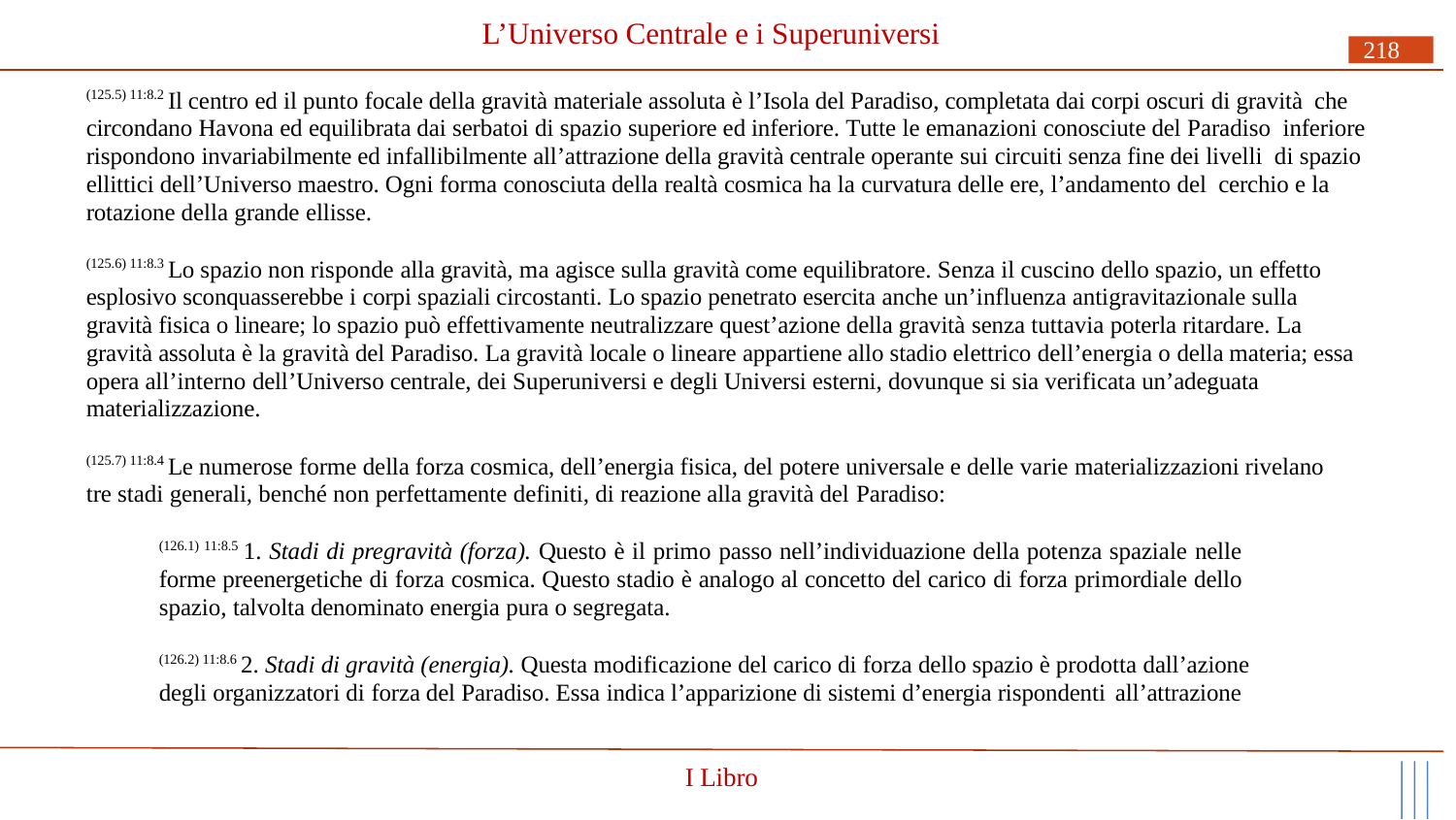

# L’Universo Centrale e i Superuniversi
218

(125.5) 11:8.2 Il centro ed il punto focale della gravità materiale assoluta è l’Isola del Paradiso, completata dai corpi oscuri di gravità  che circondano Havona ed equilibrata dai serbatoi di spazio superiore ed inferiore. Tutte le emanazioni conosciute del Paradiso  inferiore rispondono invariabilmente ed infallibilmente all’attrazione della gravità centrale operante sui circuiti senza fine dei livelli  di spazio ellittici dell’Universo maestro. Ogni forma conosciuta della realtà cosmica ha la curvatura delle ere, l’andamento del  cerchio e la rotazione della grande ellisse.

(125.6) 11:8.3 Lo spazio non risponde alla gravità, ma agisce sulla gravità come equilibratore. Senza il cuscino dello spazio, un effetto  esplosivo sconquasserebbe i corpi spaziali circostanti. Lo spazio penetrato esercita anche un’influenza antigravitazionale sulla  gravità fisica o lineare; lo spazio può effettivamente neutralizzare quest’azione della gravità senza tuttavia poterla ritardare. La  gravità assoluta è la gravità del Paradiso. La gravità locale o lineare appartiene allo stadio elettrico dell’energia o della materia; essa  opera all’interno dell’Universo centrale, dei Superuniversi e degli Universi esterni, dovunque si sia verificata un’adeguata  materializzazione.

(125.7) 11:8.4 Le numerose forme della forza cosmica, dell’energia fisica, del potere universale e delle varie materializzazioni rivelano  tre stadi generali, benché non perfettamente definiti, di reazione alla gravità del Paradiso:

(126.1) 11:8.5 1. Stadi di pregravità (forza). Questo è il primo passo nell’individuazione della potenza spaziale nelle  forme preenergetiche di forza cosmica. Questo stadio è analogo al concetto del carico di forza primordiale dello  spazio, talvolta denominato energia pura o segregata.

(126.2) 11:8.6 2. Stadi di gravità (energia). Questa modificazione del carico di forza dello spazio è prodotta dall’azione  degli organizzatori di forza del Paradiso. Essa indica l’apparizione di sistemi d’energia rispondenti all’attrazione

I Libro